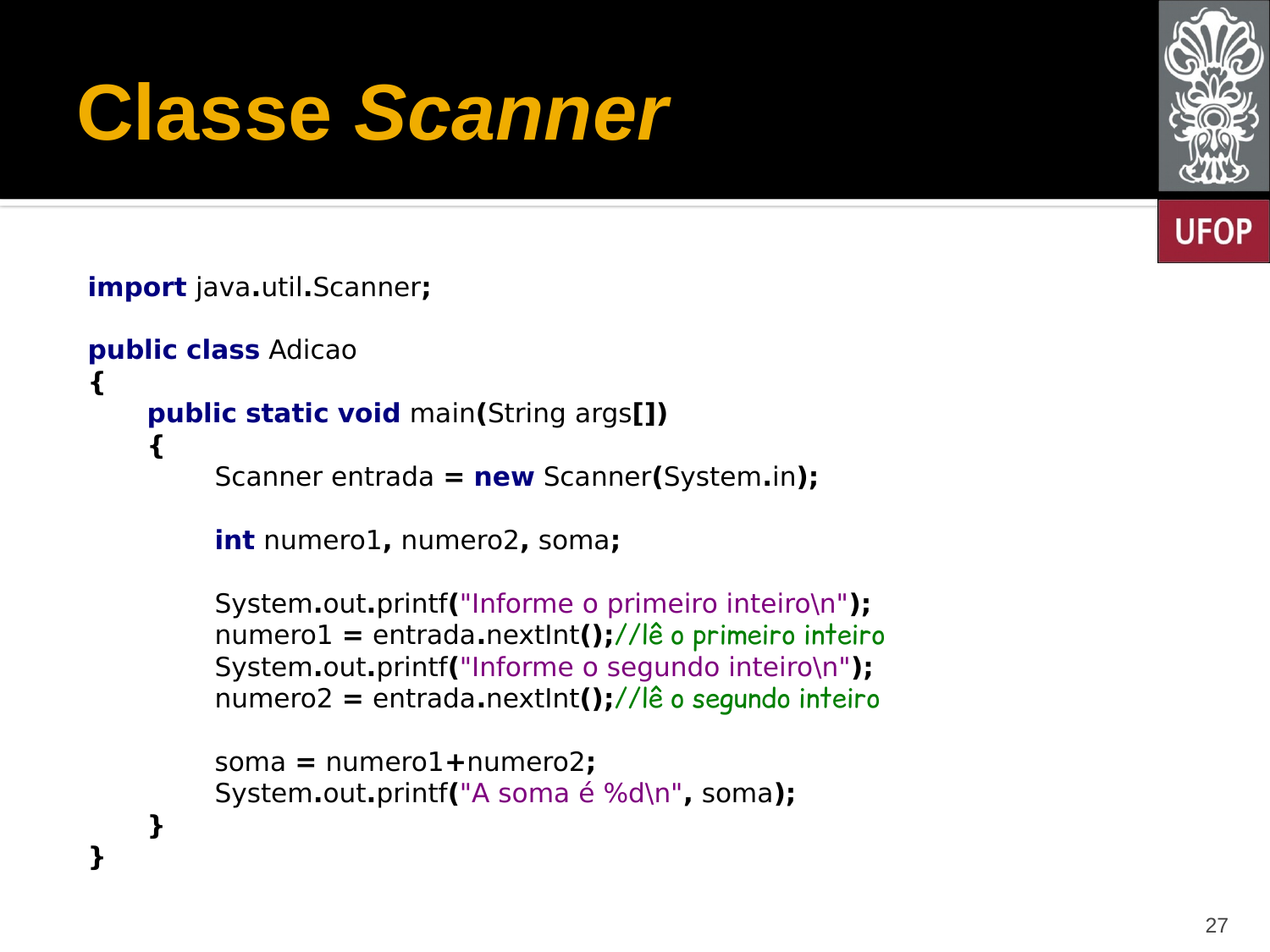

# Classe Scanner
import java.util.Scanner;

public class Adicao
{
       public static void main(String args[])
       {
               Scanner entrada = new Scanner(System.in);

               int numero1, numero2, soma;

               System.out.printf("Informe o primeiro inteiro\n");
               numero1 = entrada.nextInt();//lê o primeiro inteiro
               System.out.printf("Informe o segundo inteiro\n");
               numero2 = entrada.nextInt();//lê o segundo inteiro

               soma = numero1+numero2;
               System.out.printf("A soma é %d\n", soma);
       }
}
27